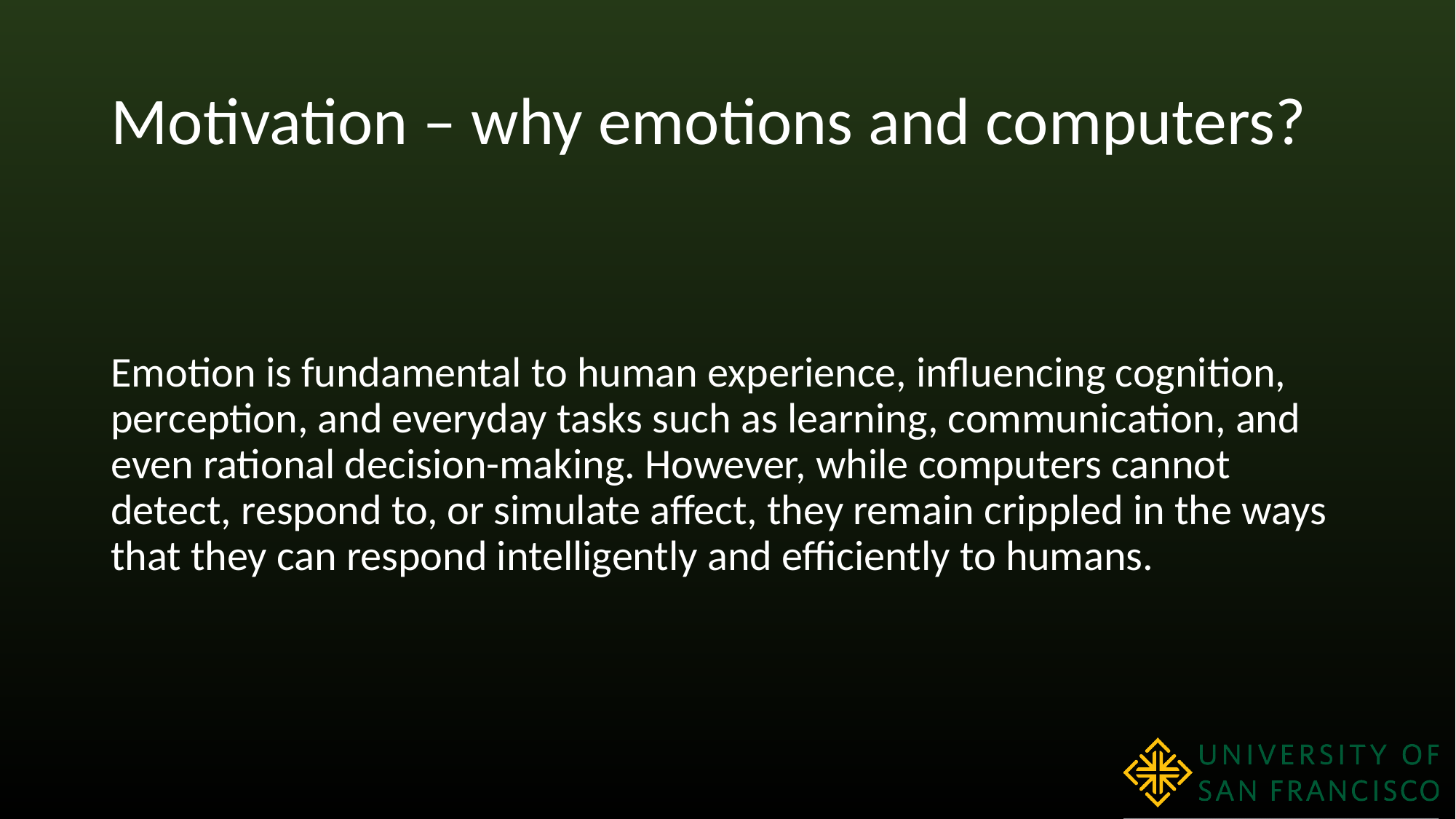

# Motivation – why emotions and computers?

Emotion is fundamental to human experience, influencing cognition, perception, and everyday tasks such as learning, communication, and even rational decision-making. However, while computers cannot detect, respond to, or simulate affect, they remain crippled in the ways that they can respond intelligently and efficiently to humans.